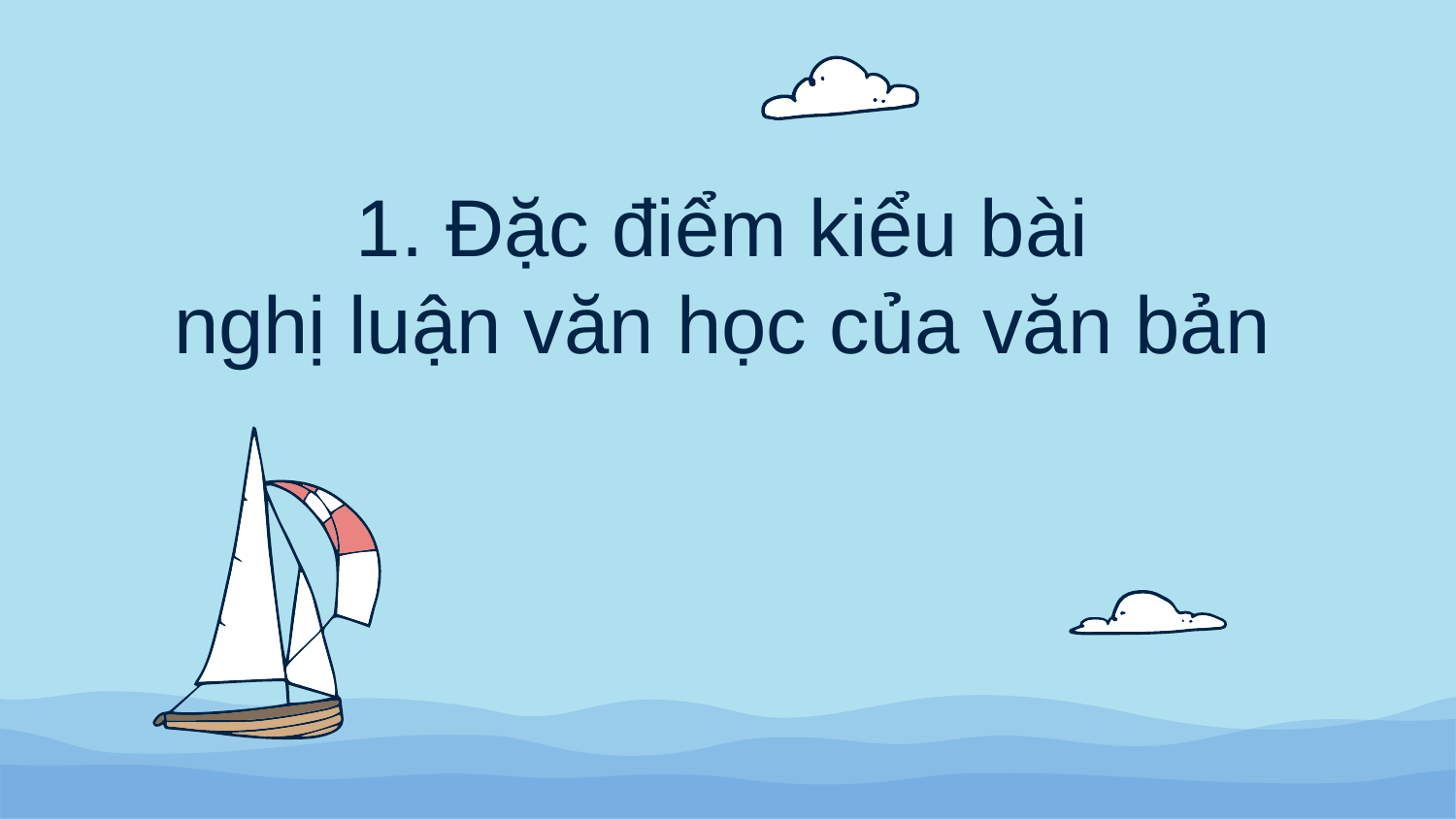

# 1. Đặc điểm kiểu bài nghị luận văn học của văn bản